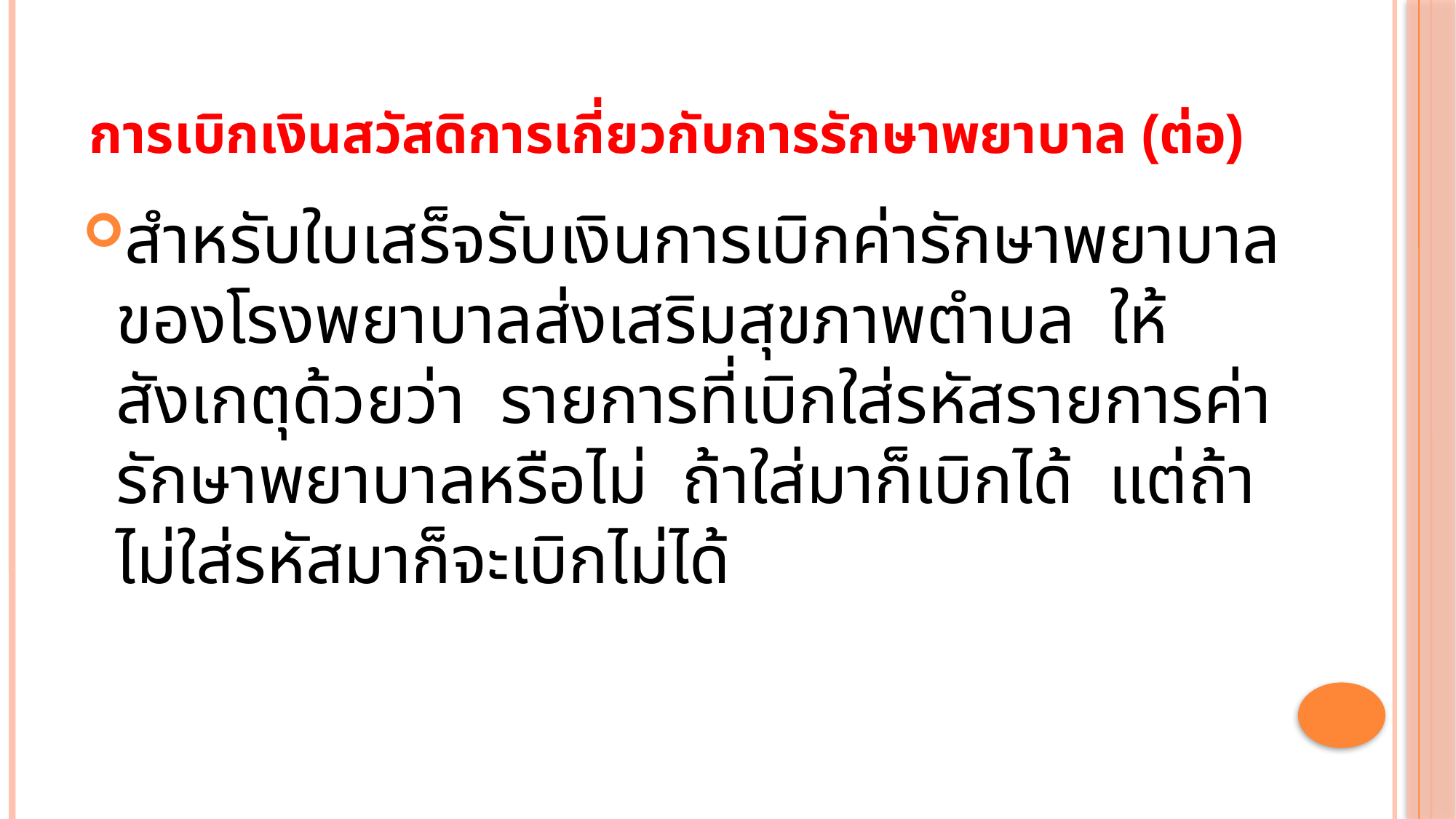

# การเบิกเงินสวัสดิการเกี่ยวกับการรักษาพยาบาล (ต่อ)
สำหรับใบเสร็จรับเงินการเบิกค่ารักษาพยาบาล ของโรงพยาบาลส่งเสริมสุขภาพตำบล  ให้สังเกตุด้วยว่า  รายการที่เบิกใส่รหัสรายการค่ารักษาพยาบาลหรือไม่  ถ้าใส่มาก็เบิกได้  แต่ถ้าไม่ใส่รหัสมาก็จะเบิกไม่ได้